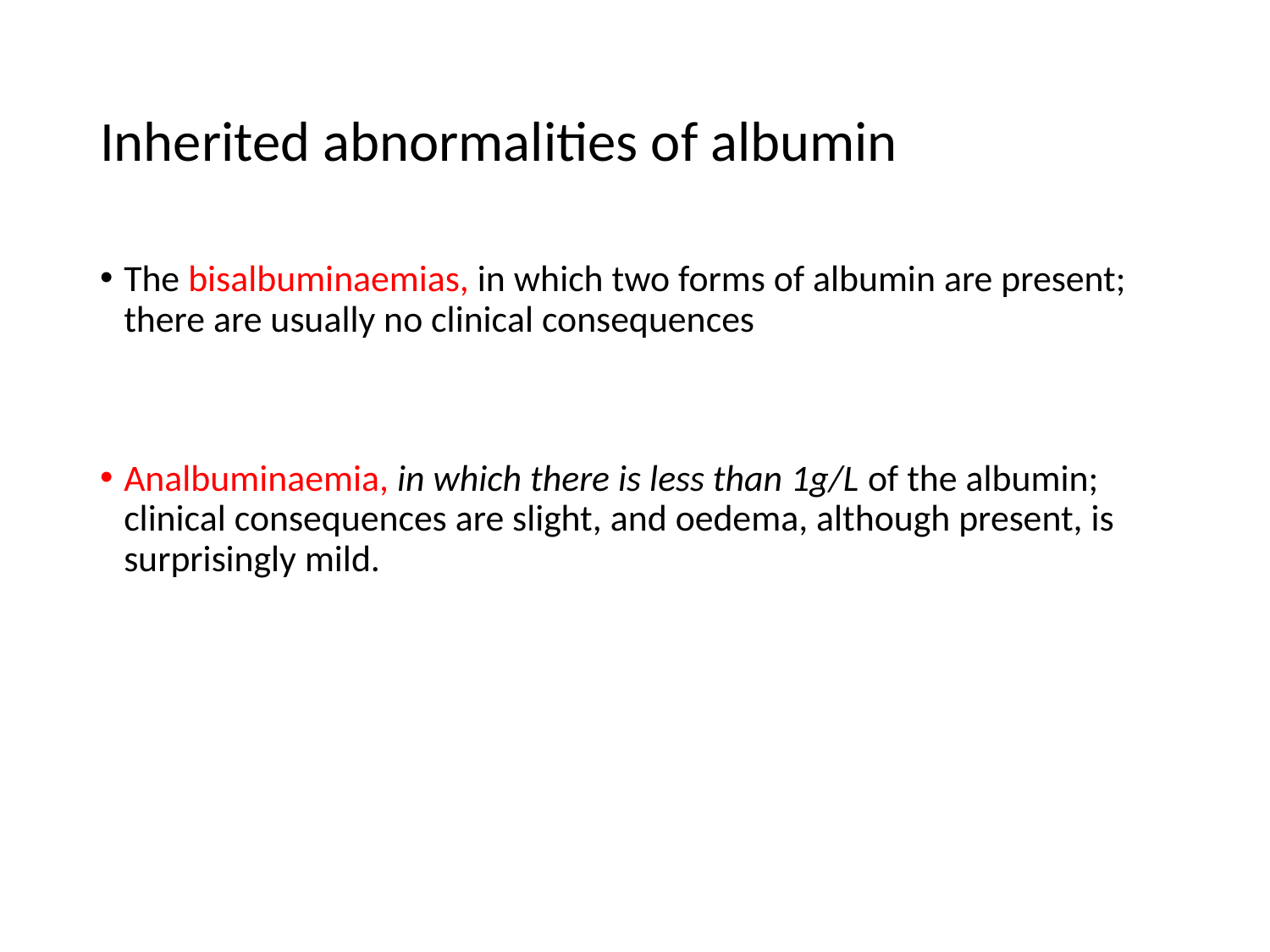

# Inherited abnormalities of albumin
The bisalbuminaemias, in which two forms of albumin are present; there are usually no clinical consequences

Analbuminaemia, in which there is less than 1g/L of the albumin; clinical consequences are slight, and oedema, although present, is surprisingly mild.